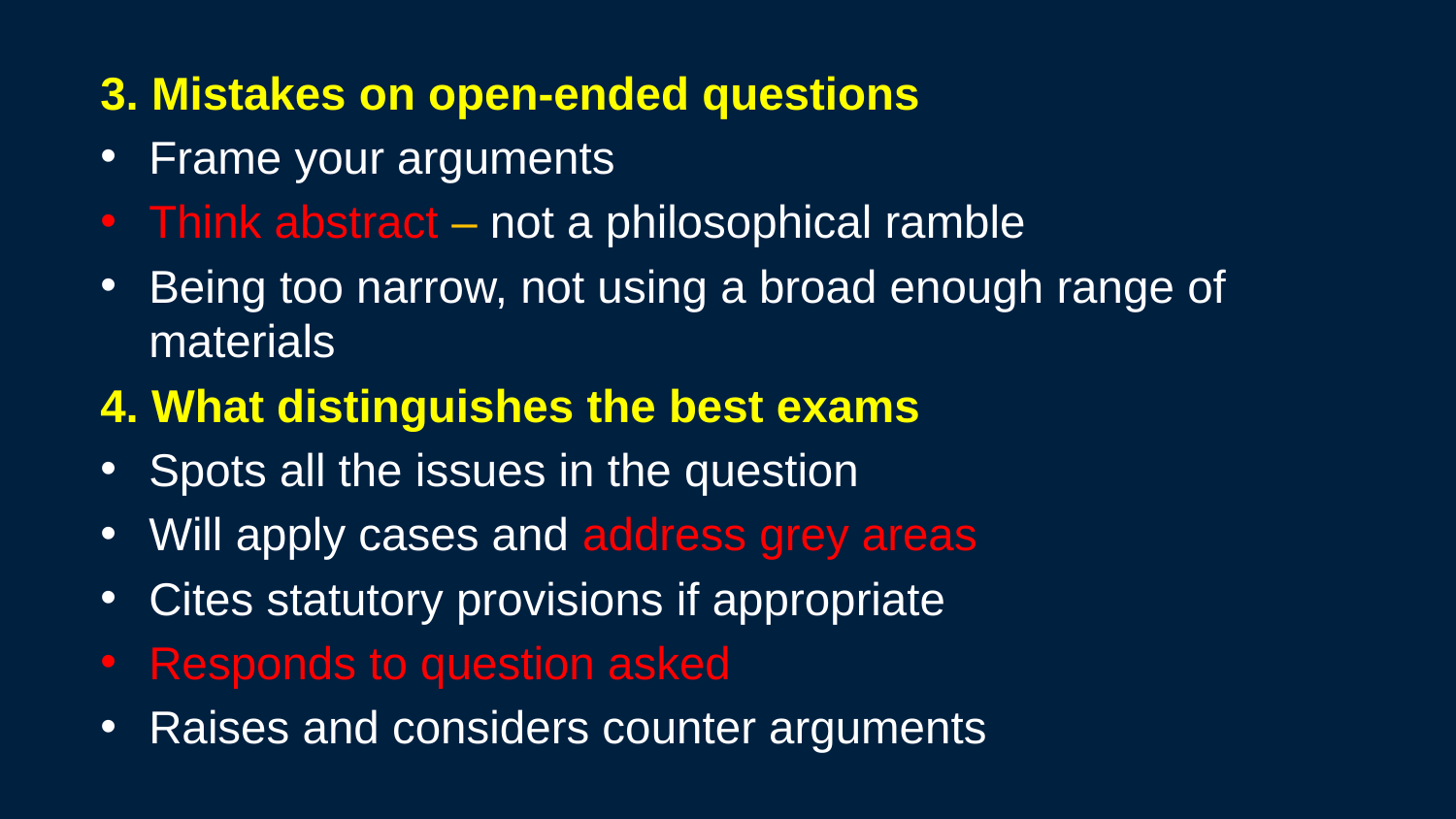

3. Mistakes on open-ended questions
Frame your arguments
Think abstract – not a philosophical ramble
Being too narrow, not using a broad enough range of materials
4. What distinguishes the best exams
Spots all the issues in the question
Will apply cases and address grey areas
Cites statutory provisions if appropriate
Responds to question asked
Raises and considers counter arguments